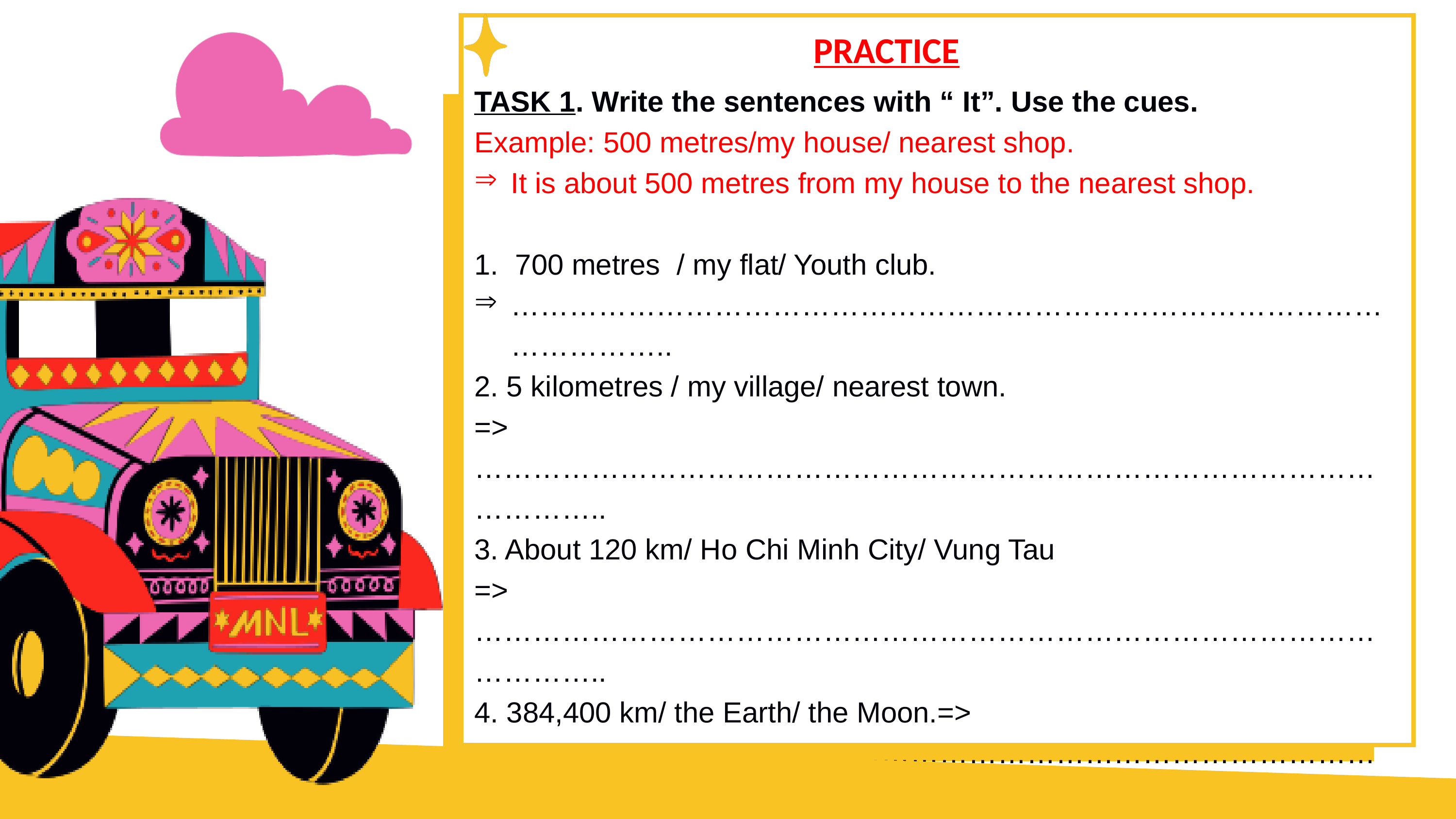

PRACTICE

TASK 1. Write the sentences with “ It”. Use the cues.
Example: 500 metres/my house/ nearest shop.
It is about 500 metres from my house to the nearest shop.

700 metres  / my flat/ Youth club.
……………………………………………………………………………………………..
2. 5 kilometres / my village/ nearest town.
=> ……………………………………………………………………………………………..
3. About 120 km/ Ho Chi Minh City/ Vung Tau
=> ……………………………………………………………………………………………..
4. 384,400 km/ the Earth/ the Moon.=> ……………………………………………………………………………………………..
5. Not very far/ Ha Noi centre / Noi Bai Airport.
=> …………………………………………………………………………………………….
6. 2 km/my house/  Quang Trung Secondary school.
=> ……………………………………………………………………………………………..